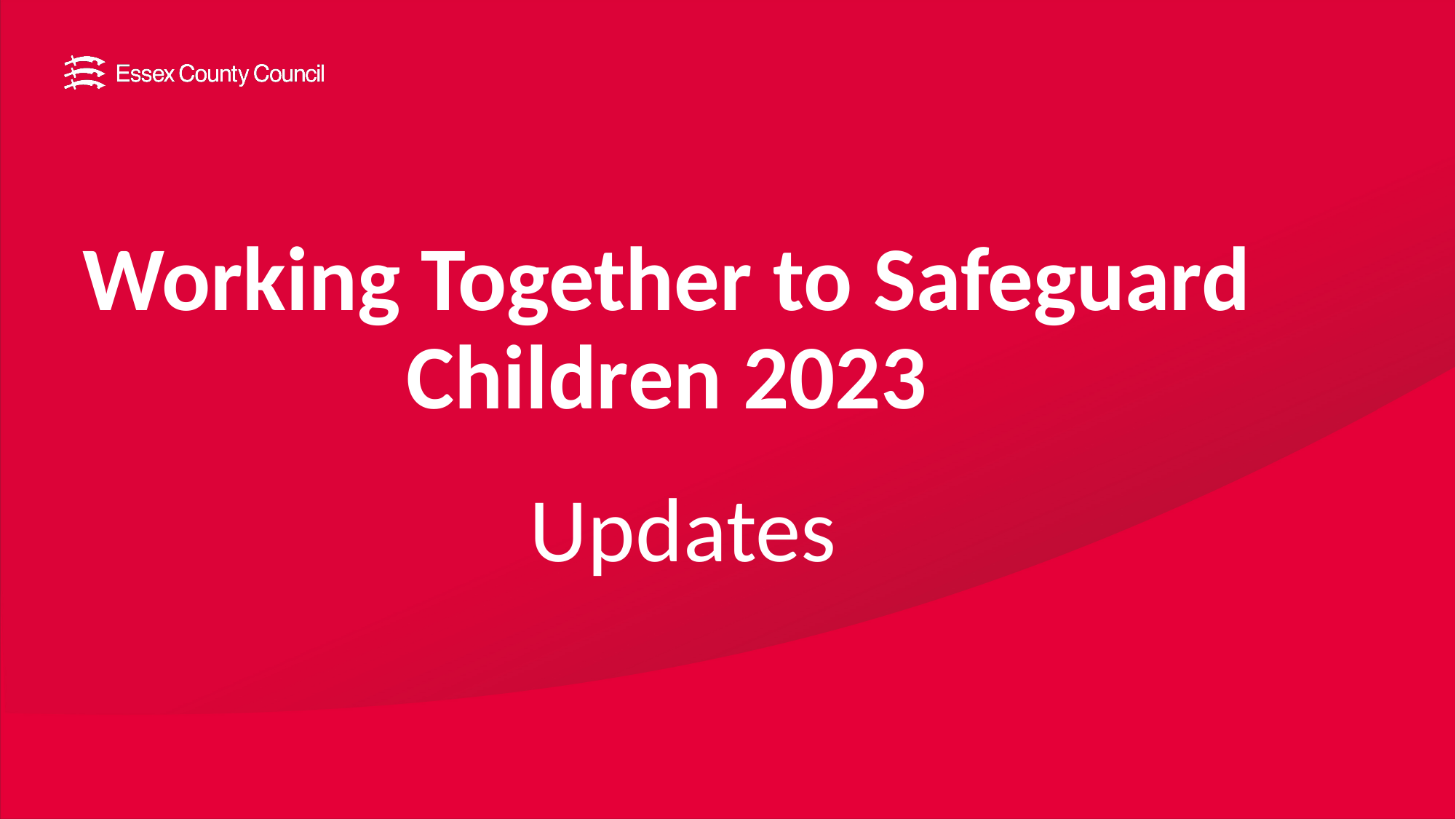

# Working Together to Safeguard Children 2023
Updates